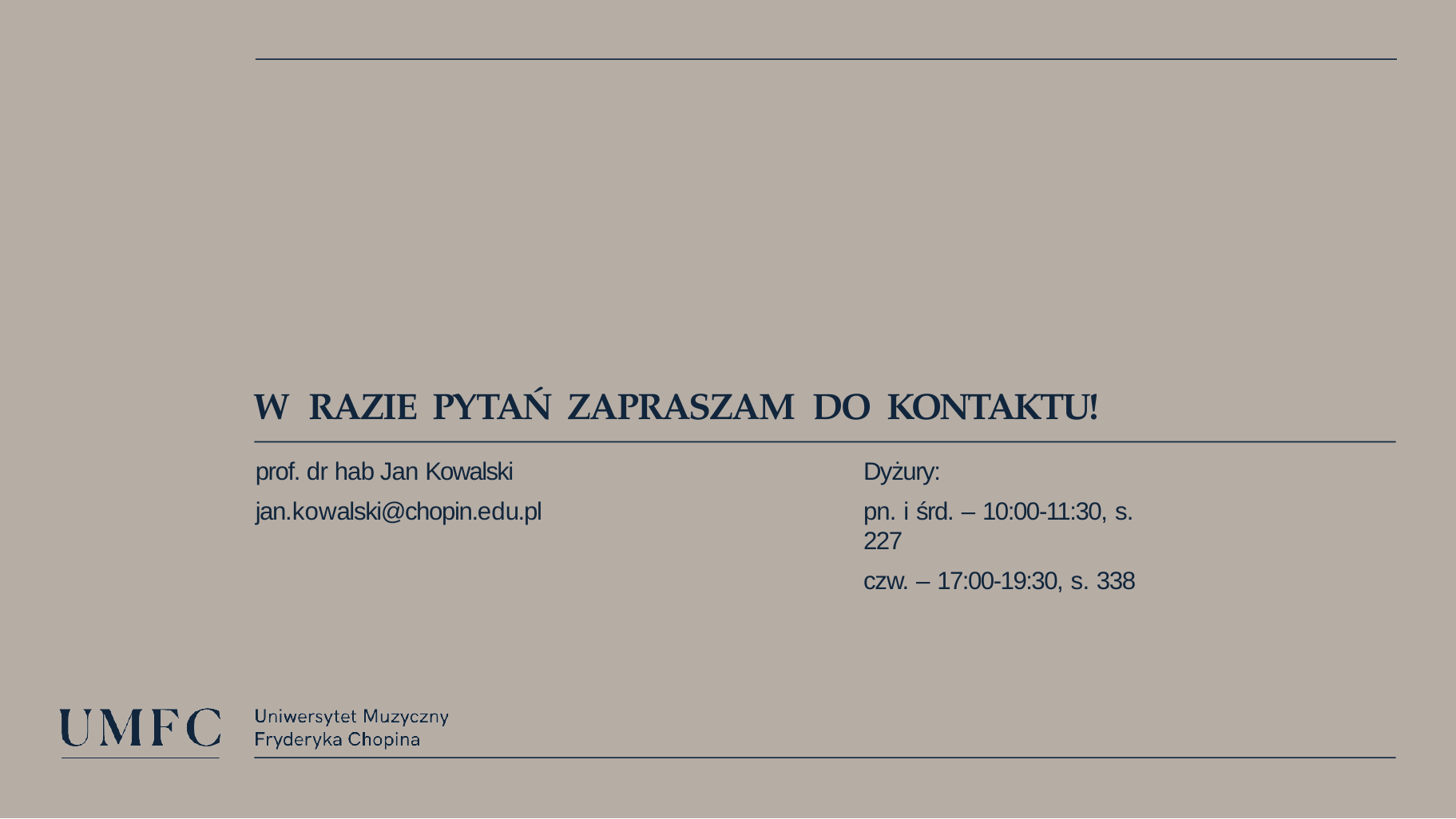

# W  RAZIE  PYTAŃ  ZAPRASZAM  DO  KONTAKTU!

prof. dr hab Jan Kowalski  jan.kowalski@chopin.edu.pl
Dyżury:
pn. i śrd. – 10:00-11:30, s. 227
czw. – 17:00-19:30, s. 338